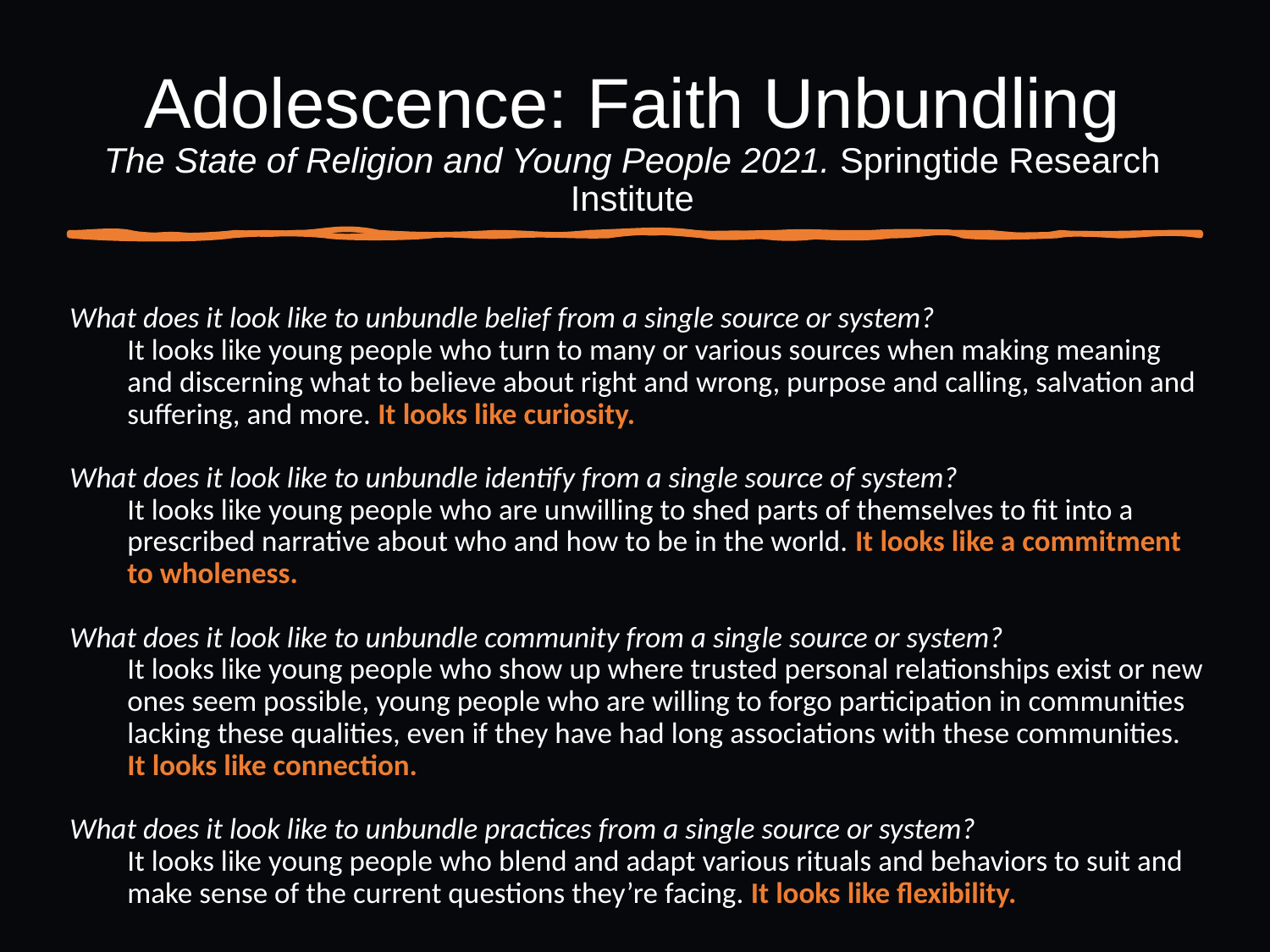

# Adolescence: Faith Unbundling The State of Religion and Young People 2021. Springtide Research Institute

What does it look like to unbundle belief from a single source or system?
It looks like young people who turn to many or various sources when making meaning and discerning what to believe about right and wrong, purpose and calling, salvation and suffering, and more. It looks like curiosity.

What does it look like to unbundle identify from a single source of system?
It looks like young people who are unwilling to shed parts of themselves to fit into a prescribed narrative about who and how to be in the world. It looks like a commitment to wholeness.

What does it look like to unbundle community from a single source or system?
It looks like young people who show up where trusted personal relationships exist or new ones seem possible, young people who are willing to forgo participation in communities lacking these qualities, even if they have had long associations with these communities. It looks like connection.

What does it look like to unbundle practices from a single source or system?
It looks like young people who blend and adapt various rituals and behaviors to suit and make sense of the current questions they’re facing. It looks like flexibility.